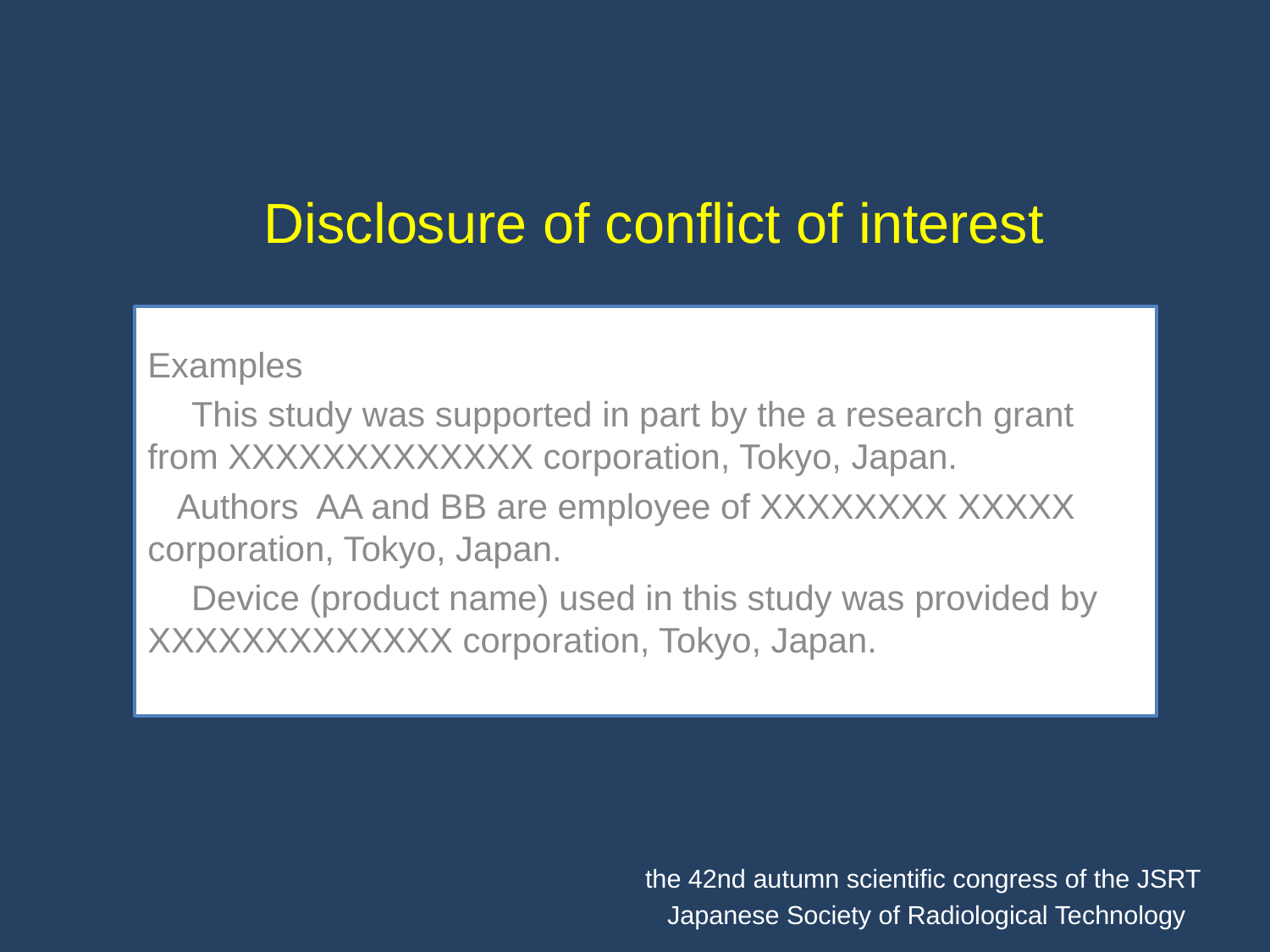

# Disclosure of conflict of interest

Examples
　This study was supported in part by the a research grant from XXXXXXXXXXXXX corporation, Tokyo, Japan.
   Authors  AA and BB are employee of XXXXXXXX XXXXX corporation, Tokyo, Japan.
　Device (product name) used in this study was provided by   XXXXXXXXXXXXX corporation, Tokyo, Japan.

the 42nd autumn scientific congress of the JSRT
Japanese Society of Radiological Technology